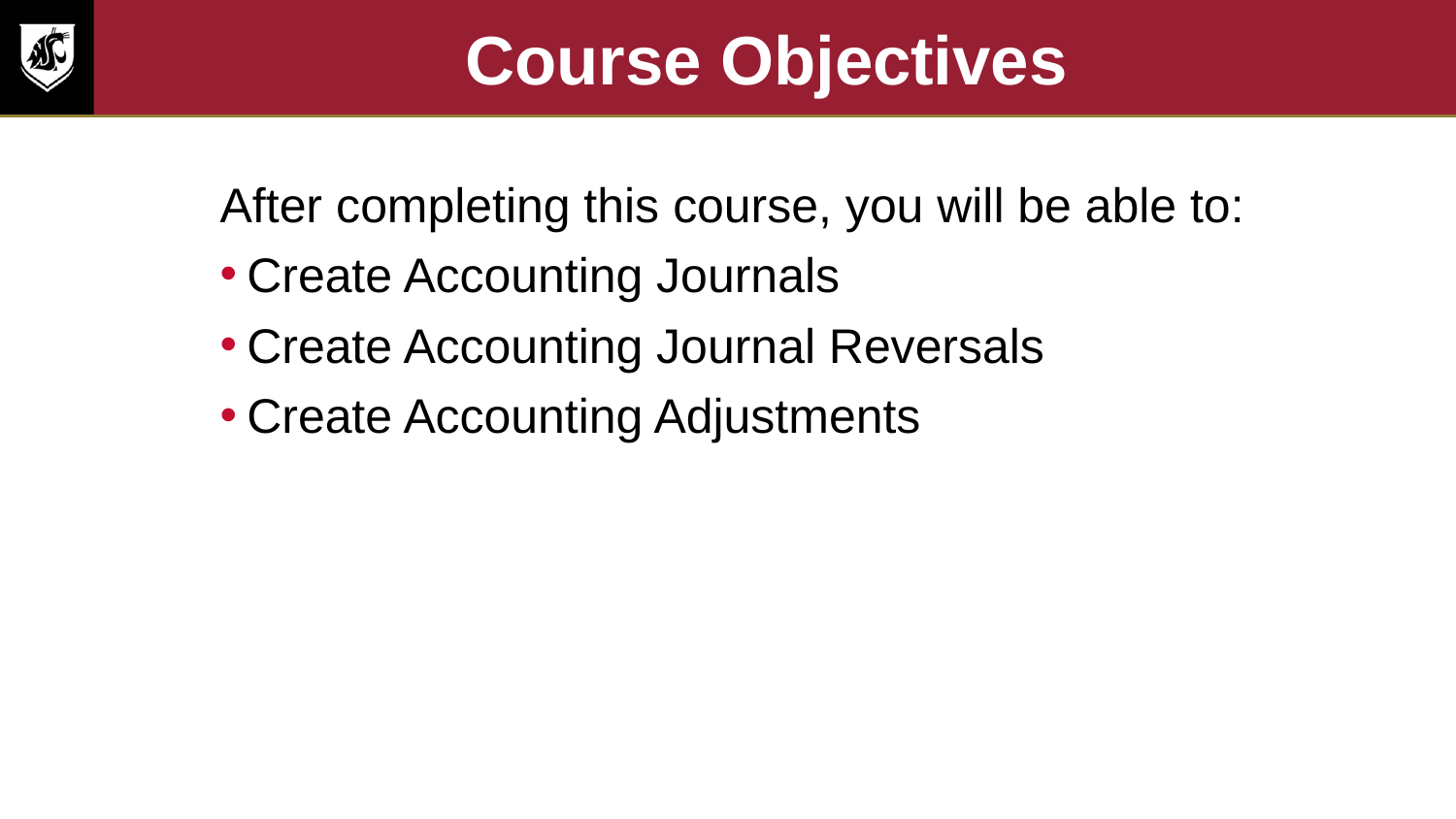

# Course Objectives
After completing this course, you will be able to:
Create Accounting Journals
Create Accounting Journal Reversals
Create Accounting Adjustments